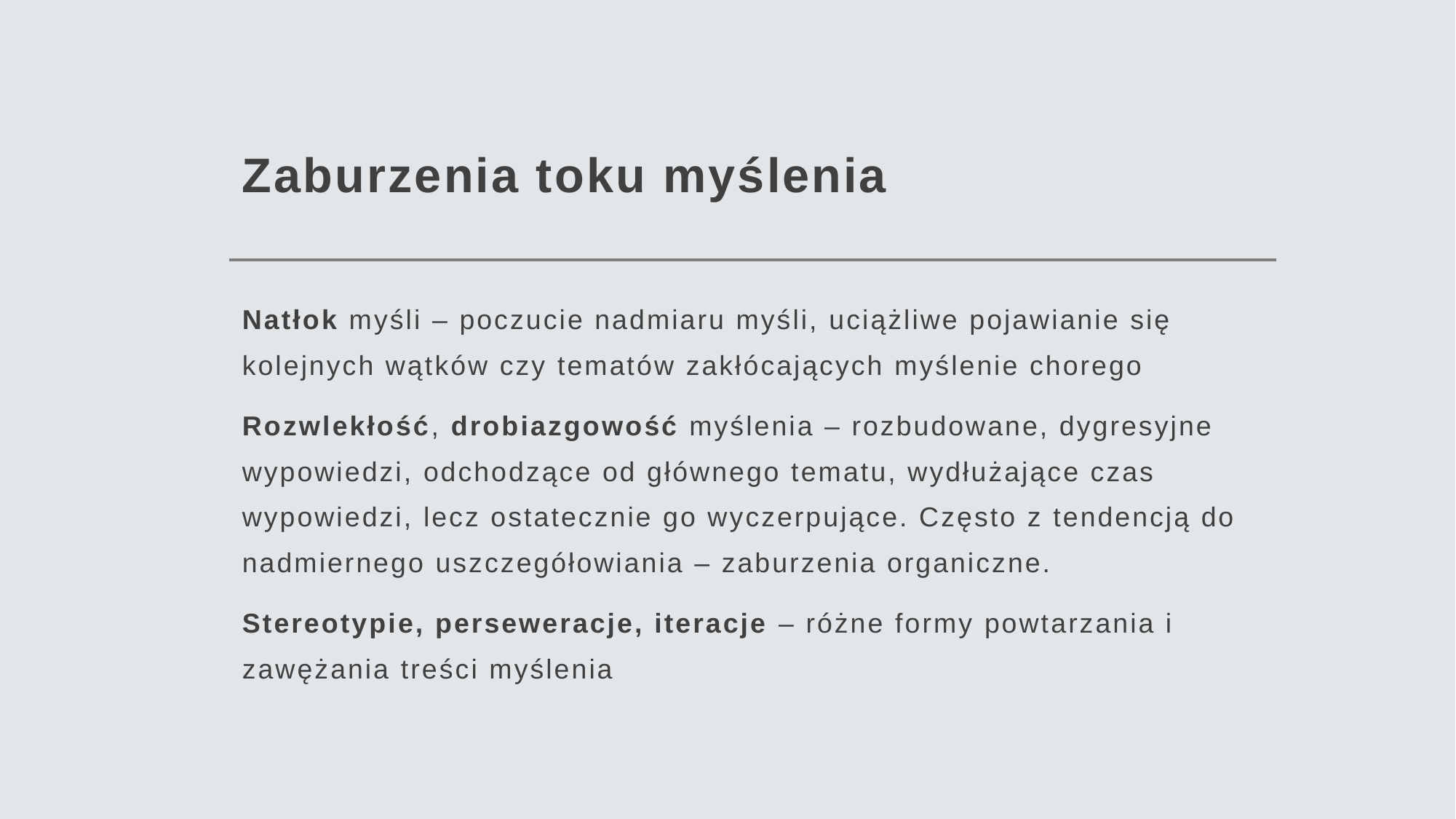

# Zaburzenia toku myślenia
Natłok myśli – poczucie nadmiaru myśli, uciążliwe pojawianie się kolejnych wątków czy tematów zakłócających myślenie chorego
Rozwlekłość, drobiazgowość myślenia – rozbudowane, dygresyjne wypowiedzi, odchodzące od głównego tematu, wydłużające czas wypowiedzi, lecz ostatecznie go wyczerpujące. Często z tendencją do nadmiernego uszczegółowiania – zaburzenia organiczne.
Stereotypie, perseweracje, iteracje – różne formy powtarzania i zawężania treści myślenia